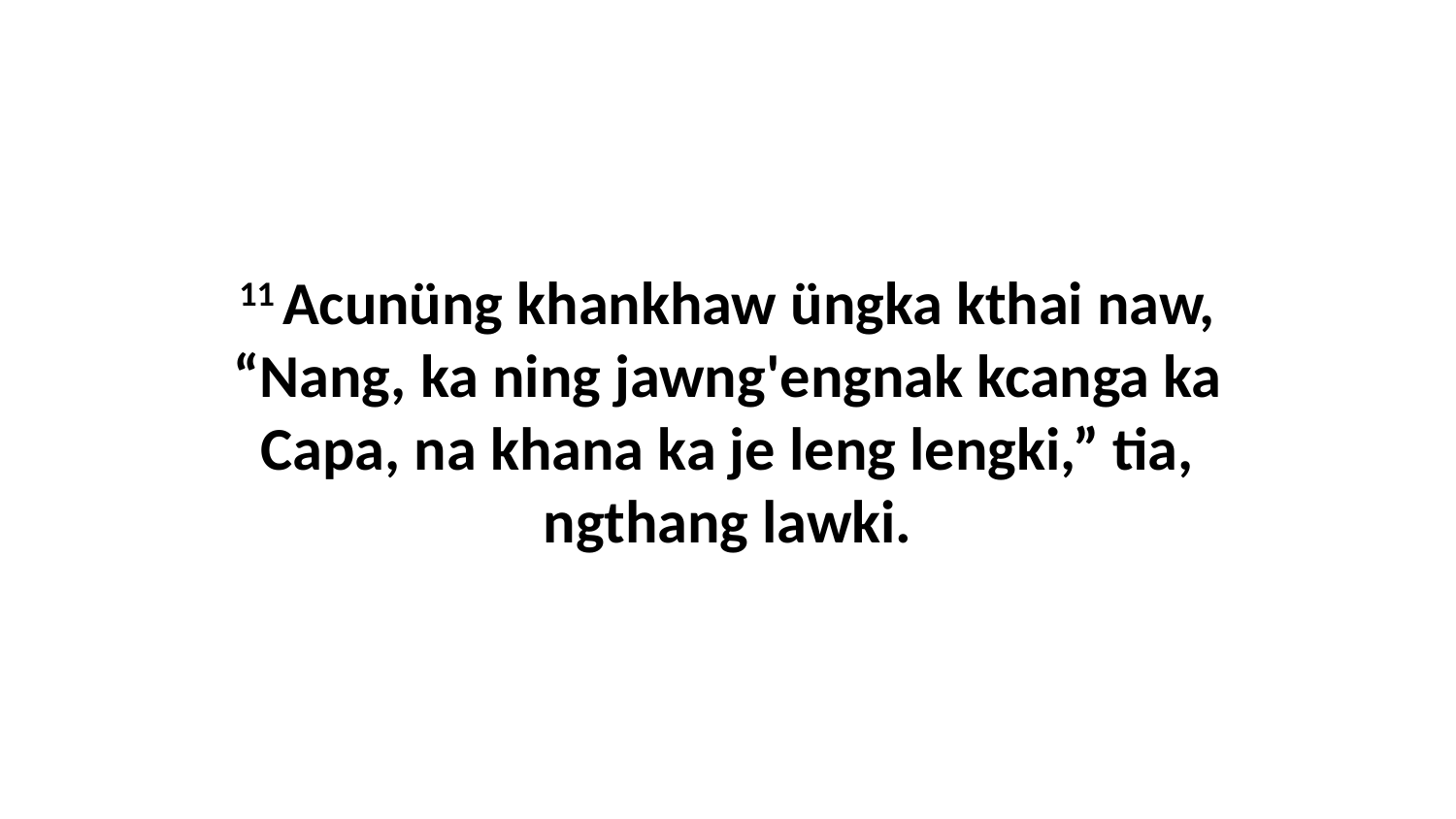

11 Acunüng khankhaw üngka kthai naw, “Nang, ka ning jawng'engnak kcanga ka Capa, na khana ka je leng lengki,” tia, ngthang lawki.